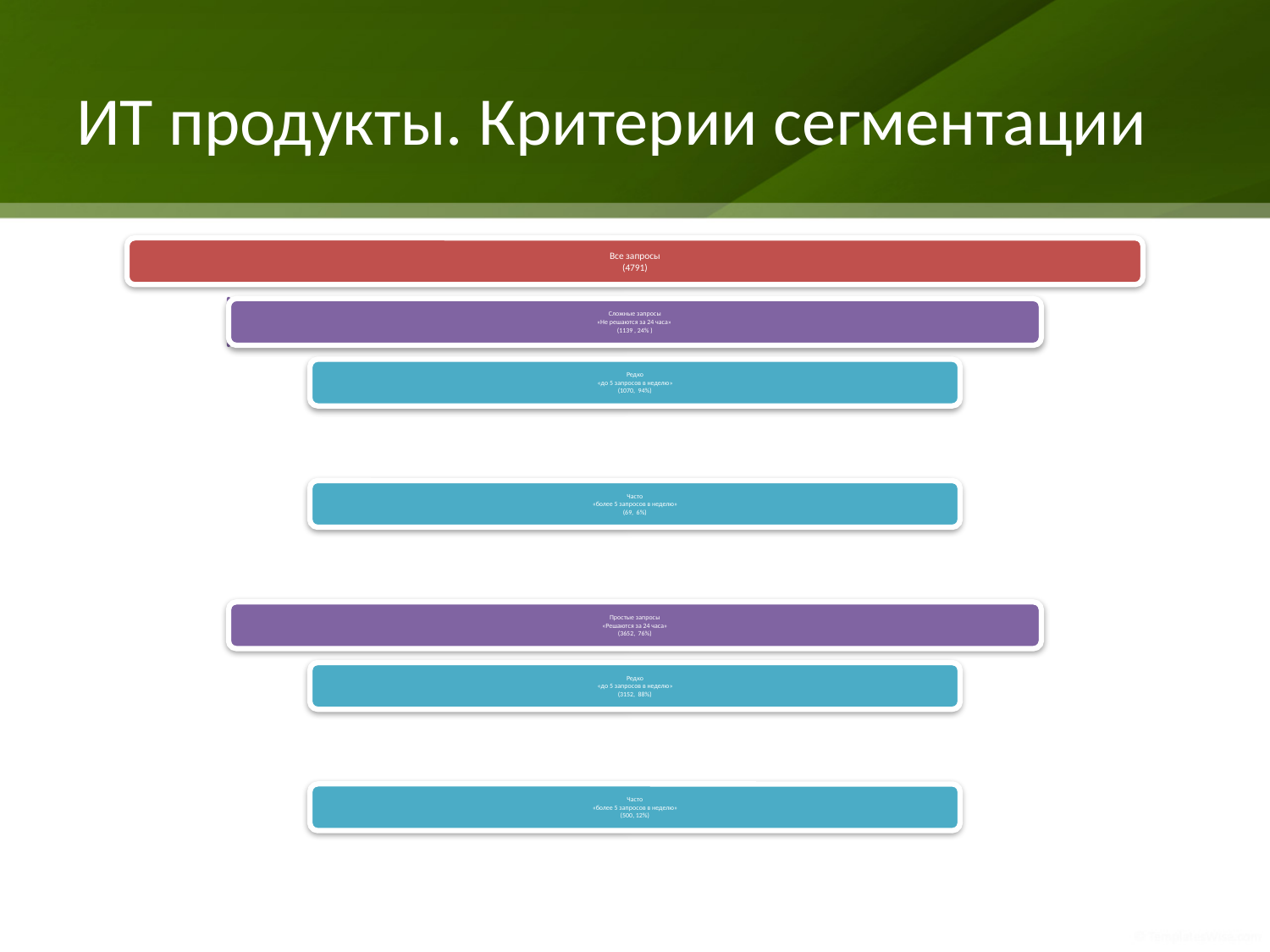

# ИТ продукты. Критерии сегментации
Сложные запросы
«Не решаются за 24 часа»
(1139 , 24% )
Все запросы
(4791)
Простые запросы
«Решаются за 24 часа»
(3652,  76%)
Редко
«до 5 запросов в неделю»
(1070,  94%)
Часто
«более 5 запросов в неделю»
(69,  6%)
Редко
«до 5 запросов в неделю»
(3152,  88%)
Часто
«более 5 запросов в неделю»
(500, 12%)